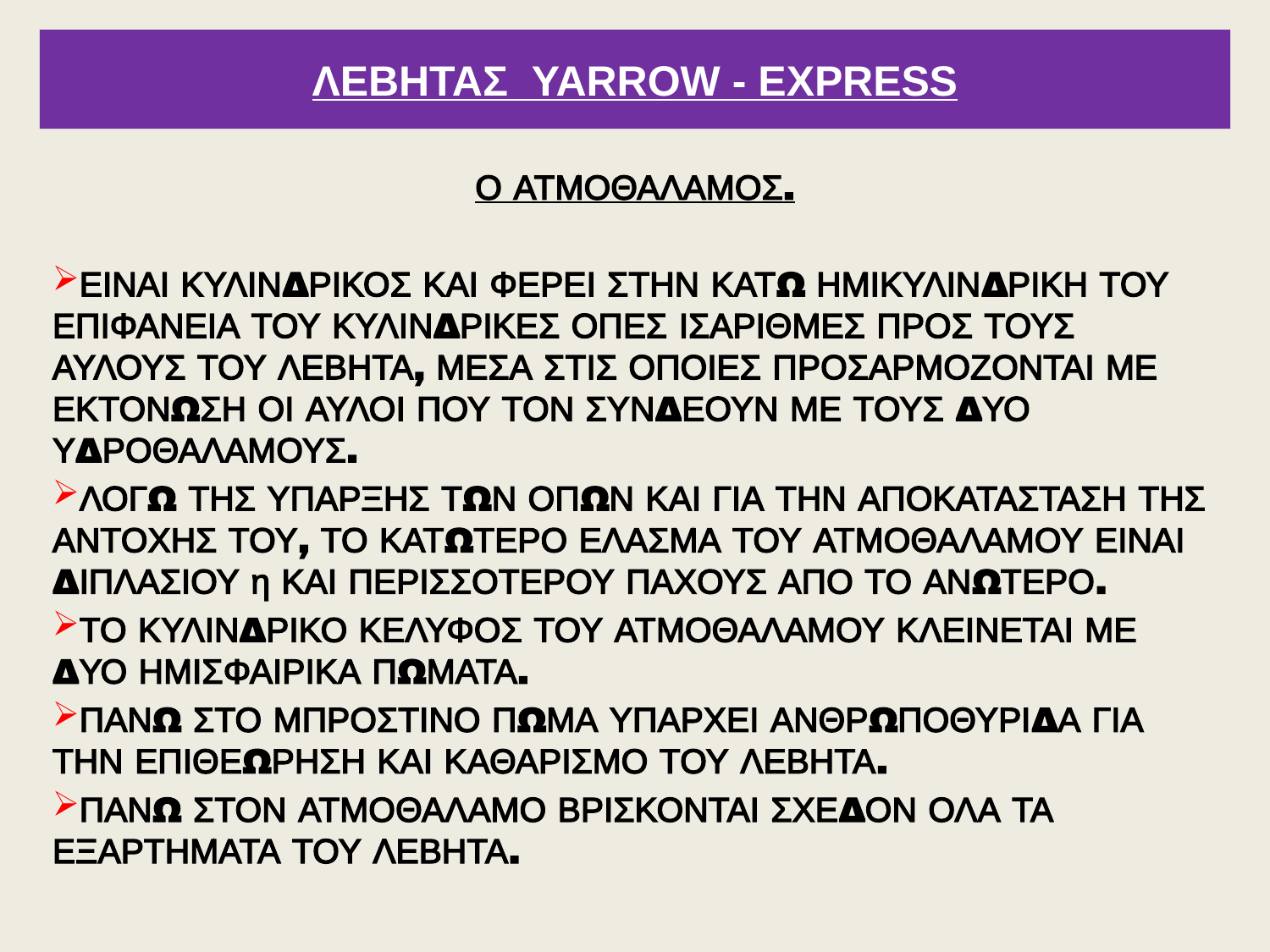

# ΛΕΒΗΤΑΣ  YARROW - EXPRESS
Ο ΑΤΜΟΘΑΛΑΜΟΣ.

ΕΙΝΑΙ ΚΥΛΙΝΔΡΙΚΟΣ ΚΑΙ ΦΕΡΕΙ ΣΤΗΝ ΚΑΤΩ ΗΜΙΚΥΛΙΝΔΡΙΚΗ ΤΟΥ ΕΠΙΦΑΝΕΙΑ ΤΟΥ ΚΥΛΙΝΔΡΙΚΕΣ ΟΠΕΣ ΙΣΑΡΙΘΜΕΣ ΠΡΟΣ ΤΟΥΣ ΑΥΛΟΥΣ ΤΟΥ ΛΕΒΗΤΑ, ΜΕΣΑ ΣΤΙΣ ΟΠΟΙΕΣ ΠΡΟΣΑΡΜΟΖΟΝΤΑΙ ΜΕ ΕΚΤΟΝΩΣΗ ΟΙ ΑΥΛΟΙ ΠΟΥ ΤΟΝ ΣΥΝΔΕΟΥΝ ΜΕ ΤΟΥΣ ΔΥΟ ΥΔΡΟΘΑΛΑΜΟΥΣ.
ΛΟΓΩ ΤΗΣ ΥΠΑΡΞΗΣ ΤΩΝ ΟΠΩΝ ΚΑΙ ΓΙΑ ΤΗΝ ΑΠΟΚΑΤΑΣΤΑΣΗ ΤΗΣ ΑΝΤΟΧΗΣ ΤΟΥ, ΤΟ ΚΑΤΩΤΕΡΟ ΕΛΑΣΜΑ ΤΟΥ ΑΤΜΟΘΑΛΑΜΟΥ ΕΙΝΑΙ ΔΙΠΛΑΣΙΟΥ η ΚΑΙ ΠΕΡΙΣΣΟΤΕΡΟΥ ΠΑΧΟΥΣ ΑΠΟ ΤΟ ΑΝΩΤΕΡΟ.
ΤΟ ΚΥΛΙΝΔΡΙΚΟ ΚΕΛΥΦΟΣ ΤΟΥ ΑΤΜΟΘΑΛΑΜΟΥ ΚΛΕΙΝΕΤΑΙ ΜΕ ΔΥΟ ΗΜΙΣΦΑΙΡΙΚΑ ΠΩΜΑΤΑ.
ΠΑΝΩ ΣΤΟ ΜΠΡΟΣΤΙΝΟ ΠΩΜΑ ΥΠΑΡΧΕΙ ΑΝΘΡΩΠΟΘΥΡΙΔΑ ΓΙΑ ΤΗΝ ΕΠΙΘΕΩΡΗΣΗ ΚΑΙ ΚΑΘΑΡΙΣΜΟ ΤΟΥ ΛΕΒΗΤΑ.
ΠΑΝΩ ΣΤΟΝ ΑΤΜΟΘΑΛΑΜΟ ΒΡΙΣΚΟΝΤΑΙ ΣΧΕΔΟΝ ΟΛΑ ΤΑ ΕΞΑΡΤΗΜΑΤΑ ΤΟΥ ΛΕΒΗΤΑ.